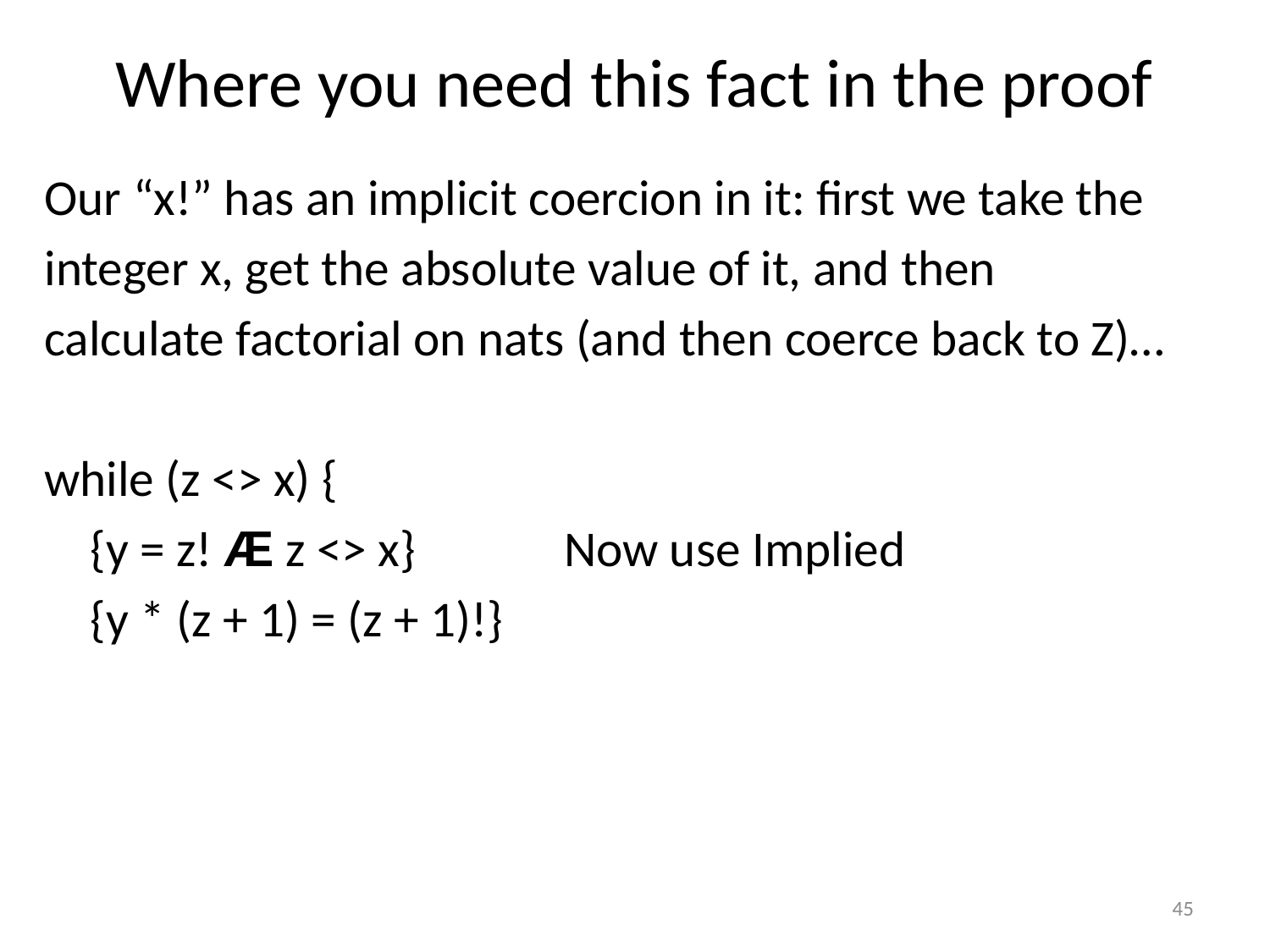

# Where you need this fact in the proof
Our “x!” has an implicit coercion in it: first we take the
integer x, get the absolute value of it, and then
calculate factorial on nats (and then coerce back to Z)…

while (z <> x) {
	{y = z! Æ z <> x}             Now use Implied
	{y * (z + 1) = (z + 1)!}

45